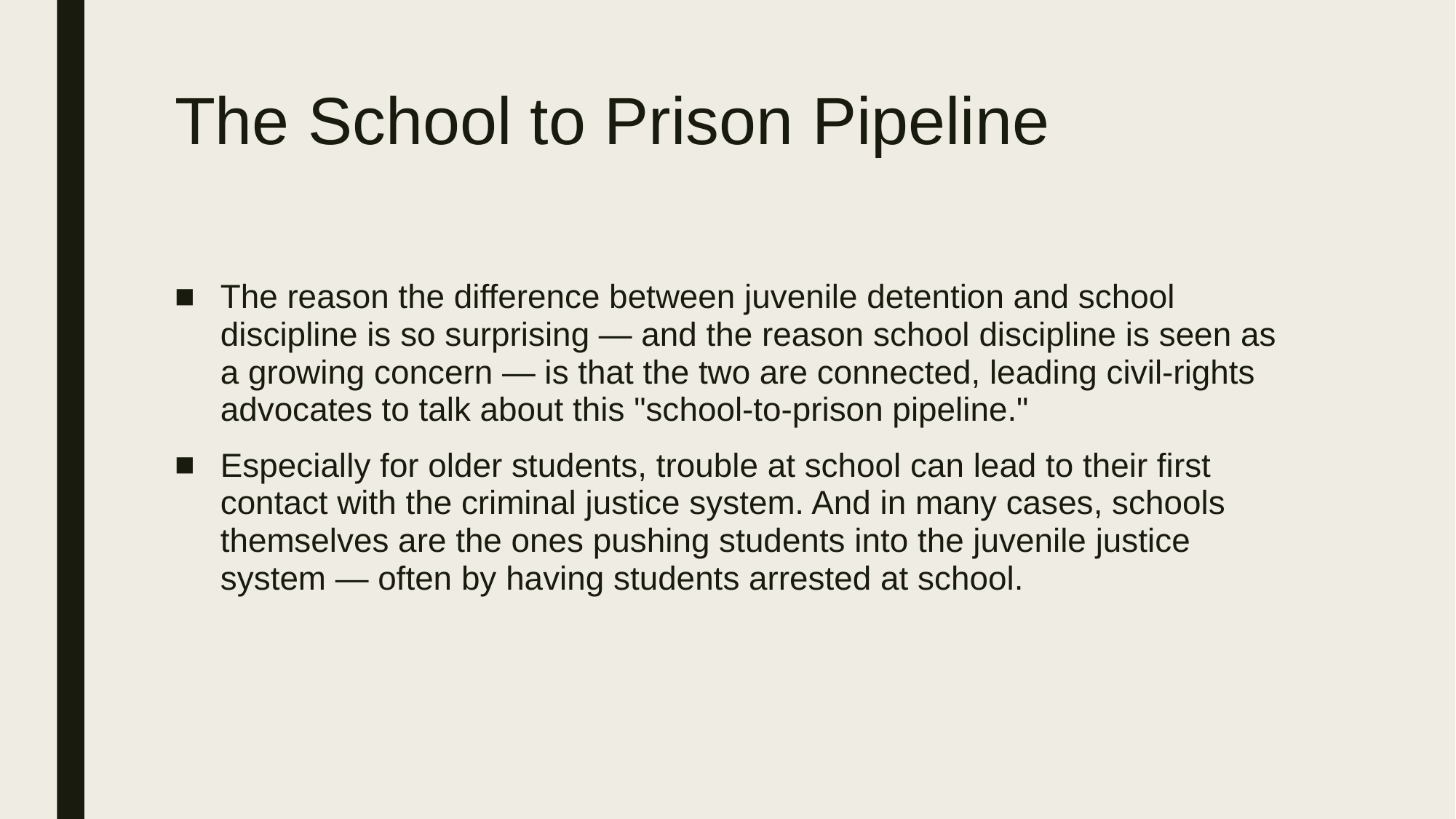

# The School to Prison Pipeline
The reason the difference between juvenile detention and school discipline is so surprising — and the reason school discipline is seen as a growing concern — is that the two are connected, leading civil-rights advocates to talk about this "school-to-prison pipeline."
Especially for older students, trouble at school can lead to their first contact with the criminal justice system. And in many cases, schools themselves are the ones pushing students into the juvenile justice system — often by having students arrested at school.